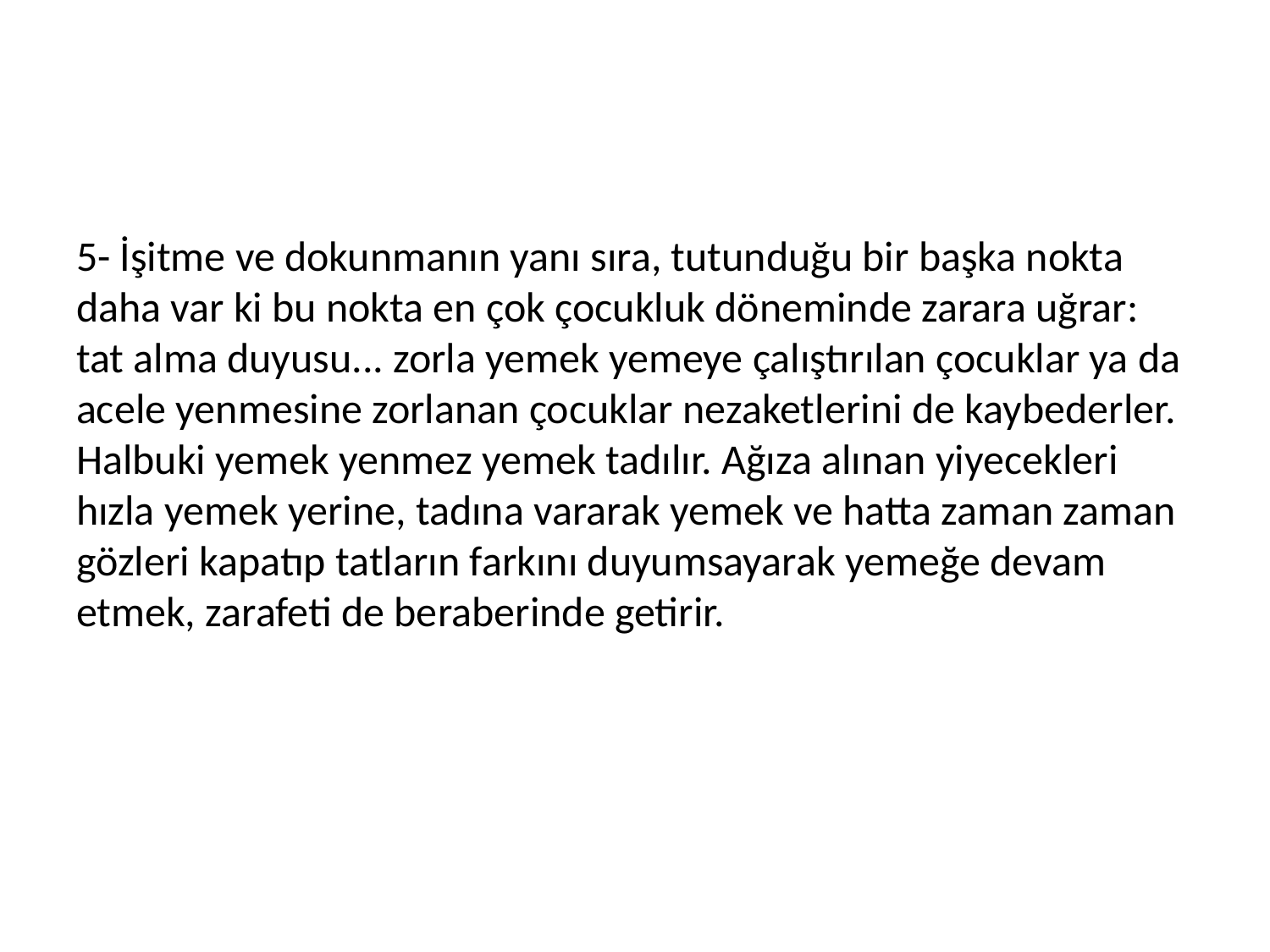

#
5- İşitme ve dokunmanın yanı sıra, tutunduğu bir başka nokta daha var ki bu nokta en çok çocukluk döneminde zarara uğrar: tat alma duyusu... zorla yemek yemeye çalıştırılan çocuklar ya da acele yenmesine zorlanan çocuklar nezaketlerini de kaybederler. Halbuki yemek yenmez yemek tadılır. Ağıza alınan yiyecekleri hızla yemek yerine, tadına vararak yemek ve hatta zaman zaman gözleri kapatıp tatların farkını duyumsayarak yemeğe devam etmek, zarafeti de beraberinde getirir.